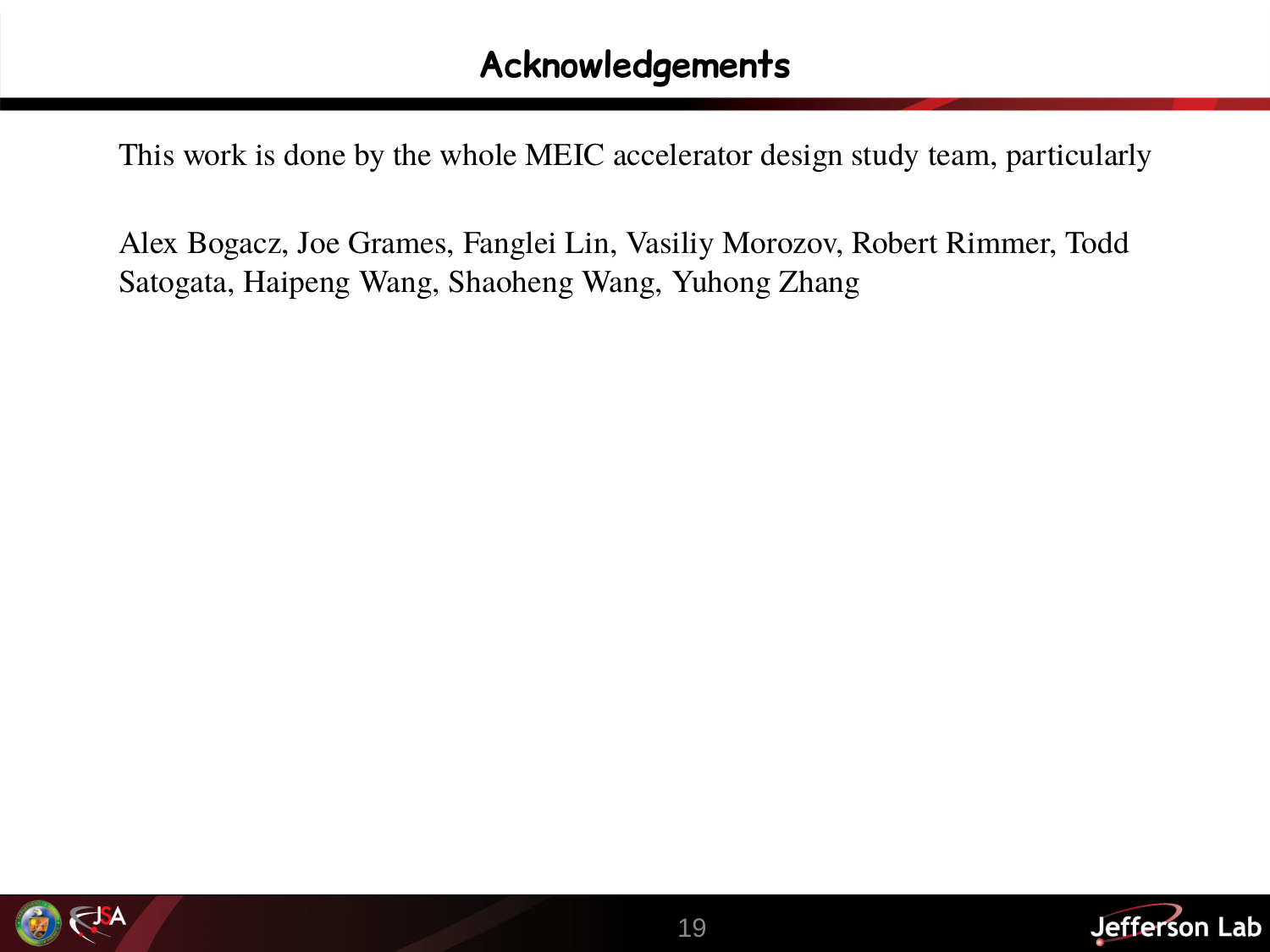

# Acknowledgements
This work is done by the whole MEIC accelerator design study team, particularly

Alex Bogacz, Joe Grames, Fanglei Lin, Vasiliy Morozov, Robert Rimmer, Todd Satogata, Haipeng Wang, Shaoheng Wang, Yuhong Zhang
19